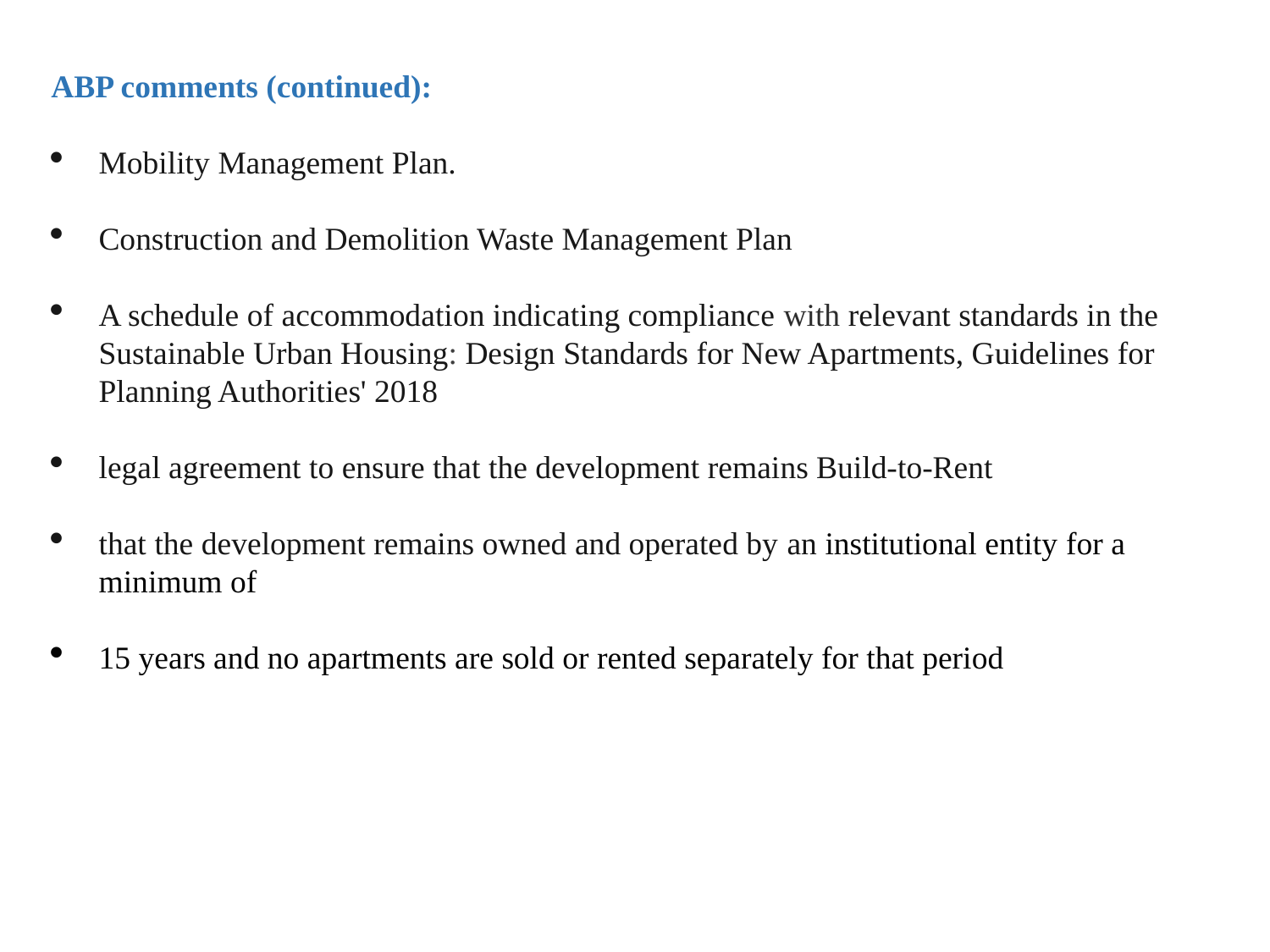

ABP comments (continued):

Mobility Management Plan.

Construction and Demolition Waste Management Plan

A schedule of accommodation indicating compliance with relevant standards in the Sustainable Urban Housing: Design Standards for New Apartments, Guidelines for Planning Authorities' 2018

legal agreement to ensure that the development remains Build-to-Rent

that the development remains owned and operated by an institutional entity for a minimum of

15 years and no apartments are sold or rented separately for that period